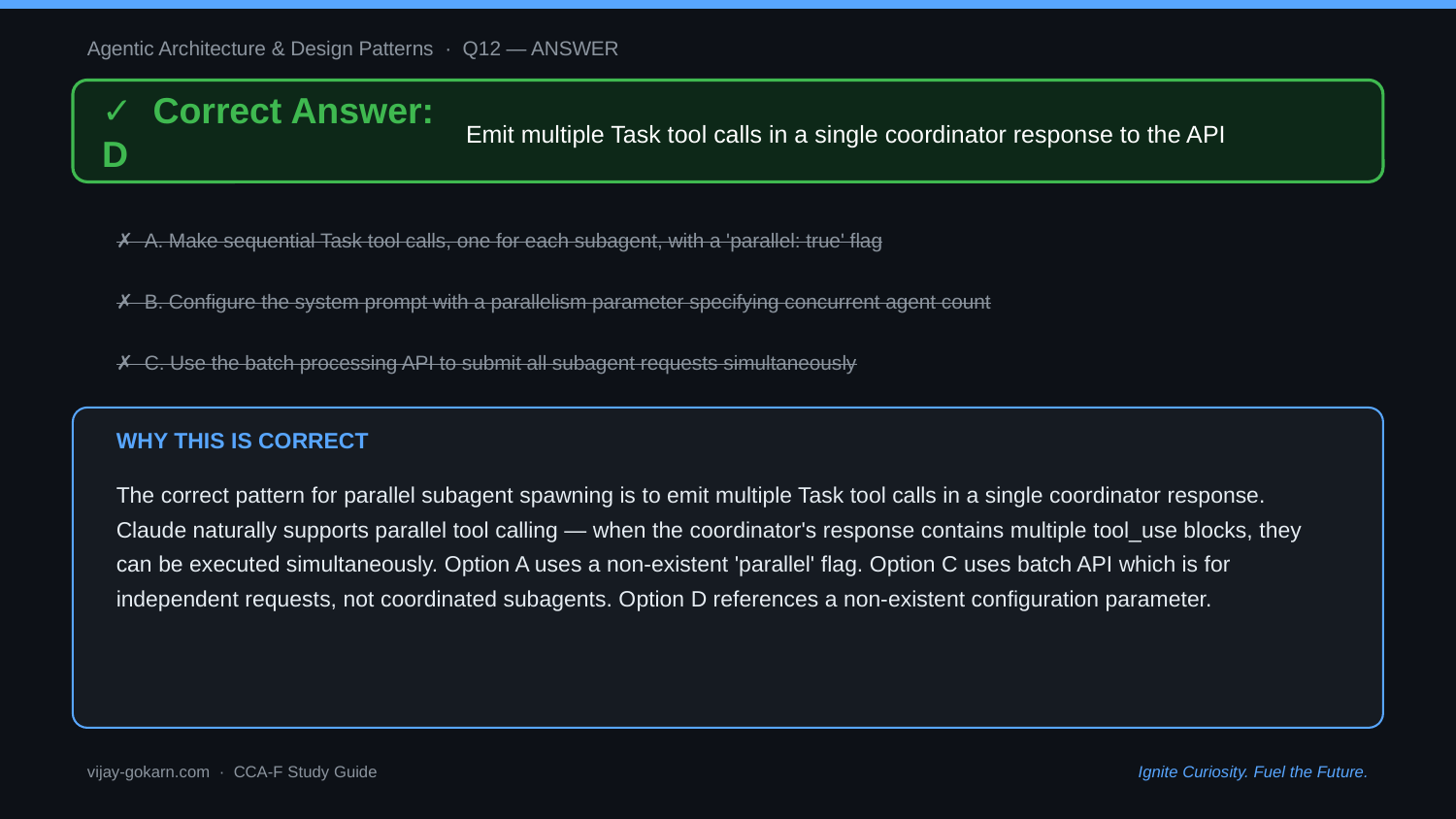

Agentic Architecture & Design Patterns  ·  Q12 — ANSWER

✓  Correct Answer: D
Emit multiple Task tool calls in a single coordinator response to the API
✗  A. Make sequential Task tool calls, one for each subagent, with a 'parallel: true' flag
✗  B. Configure the system prompt with a parallelism parameter specifying concurrent agent count
✗  C. Use the batch processing API to submit all subagent requests simultaneously

WHY THIS IS CORRECT
The correct pattern for parallel subagent spawning is to emit multiple Task tool calls in a single coordinator response. Claude naturally supports parallel tool calling — when the coordinator's response contains multiple tool_use blocks, they can be executed simultaneously. Option A uses a non-existent 'parallel' flag. Option C uses batch API which is for independent requests, not coordinated subagents. Option D references a non-existent configuration parameter.
vijay-gokarn.com  ·  CCA-F Study Guide
Ignite Curiosity. Fuel the Future.